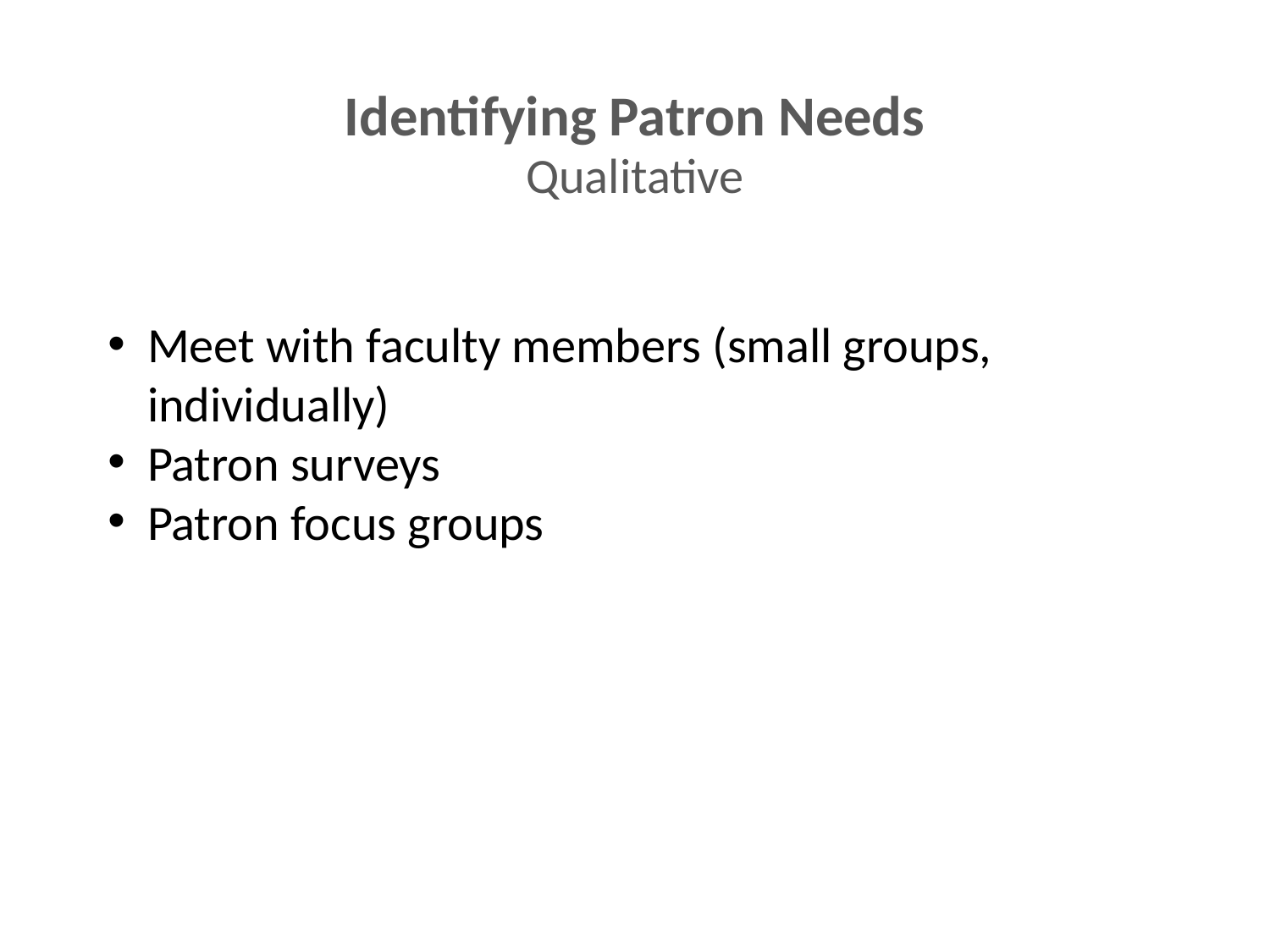

Identifying Patron Needs
Qualitative
Meet with faculty members (small groups, individually)
Patron surveys
Patron focus groups